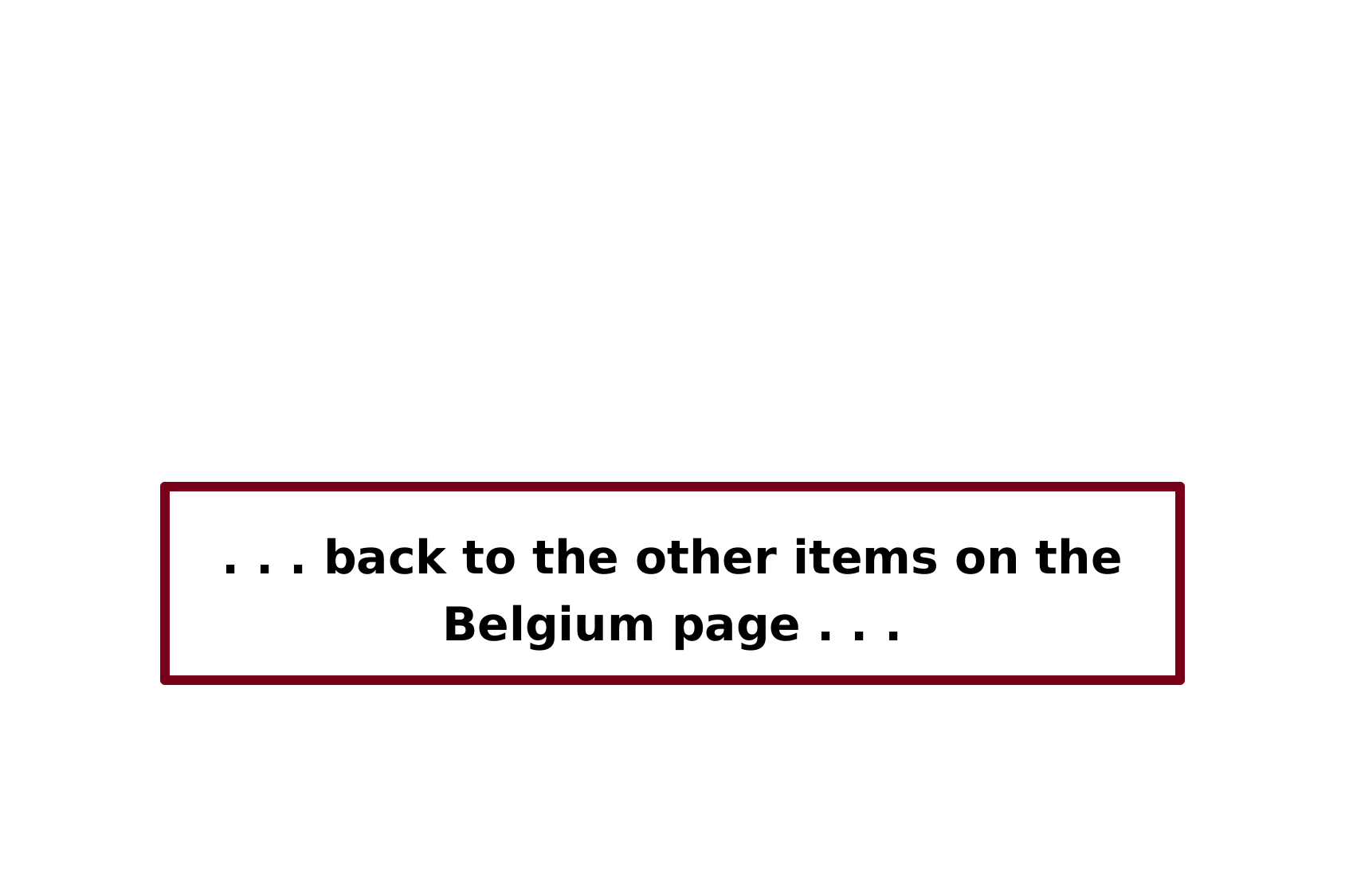

. . . back to the other items on the Belgium page . . .